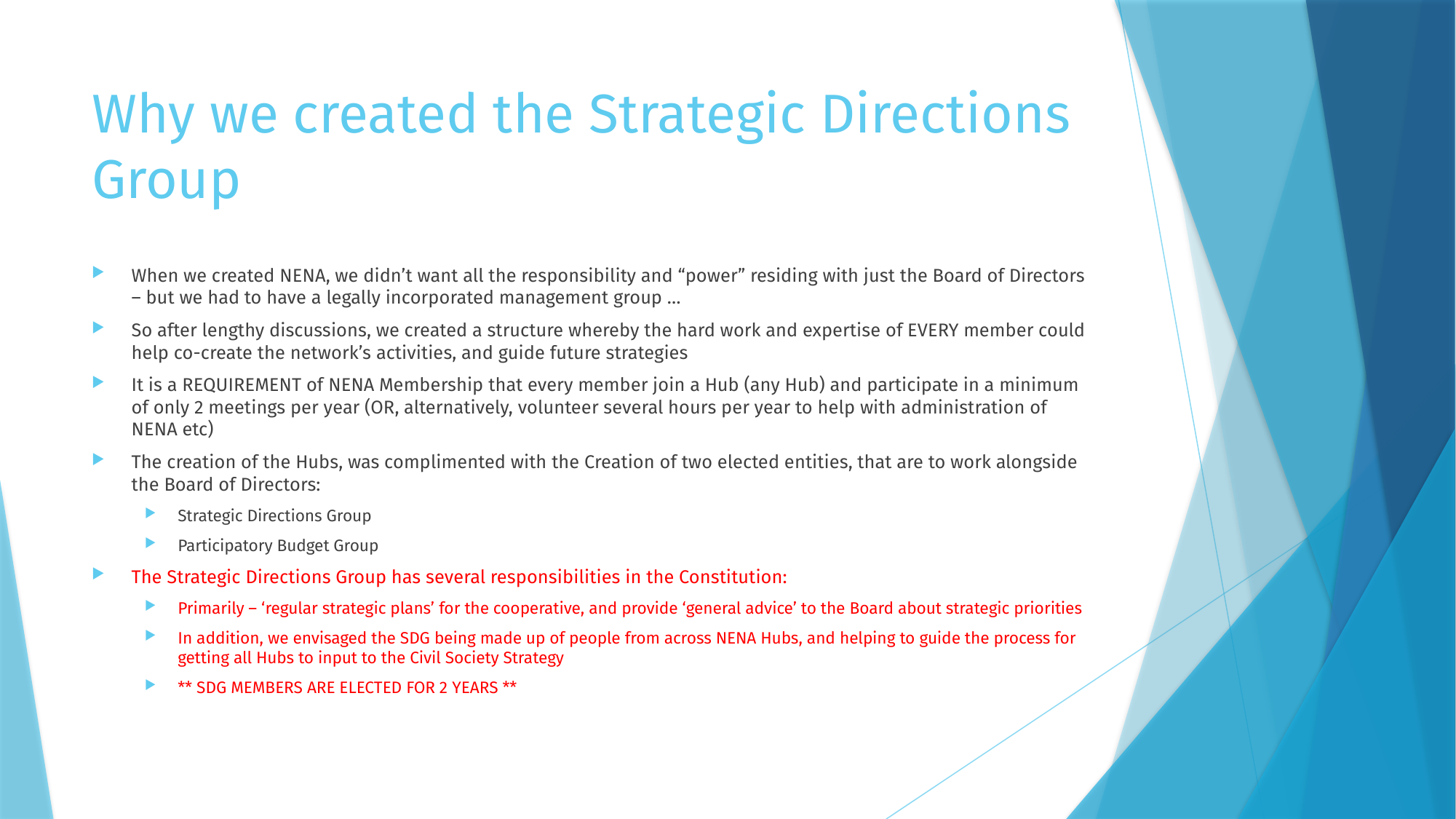

# Why we created the Strategic Directions Group
When we created NENA, we didn’t want all the responsibility and “power” residing with just the Board of Directors – but we had to have a legally incorporated management group …
So after lengthy discussions, we created a structure whereby the hard work and expertise of EVERY member could help co-create the network’s activities, and guide future strategies
It is a REQUIREMENT of NENA Membership that every member join a Hub (any Hub) and participate in a minimum of only 2 meetings per year (OR, alternatively, volunteer several hours per year to help with administration of NENA etc)
The creation of the Hubs, was complimented with the Creation of two elected entities, that are to work alongside the Board of Directors:
Strategic Directions Group
Participatory Budget Group
The Strategic Directions Group has several responsibilities in the Constitution:
Primarily – ‘regular strategic plans’ for the cooperative, and provide ‘general advice’ to the Board about strategic priorities
In addition, we envisaged the SDG being made up of people from across NENA Hubs, and helping to guide the process for getting all Hubs to input to the Civil Society Strategy
** SDG MEMBERS ARE ELECTED FOR 2 YEARS **